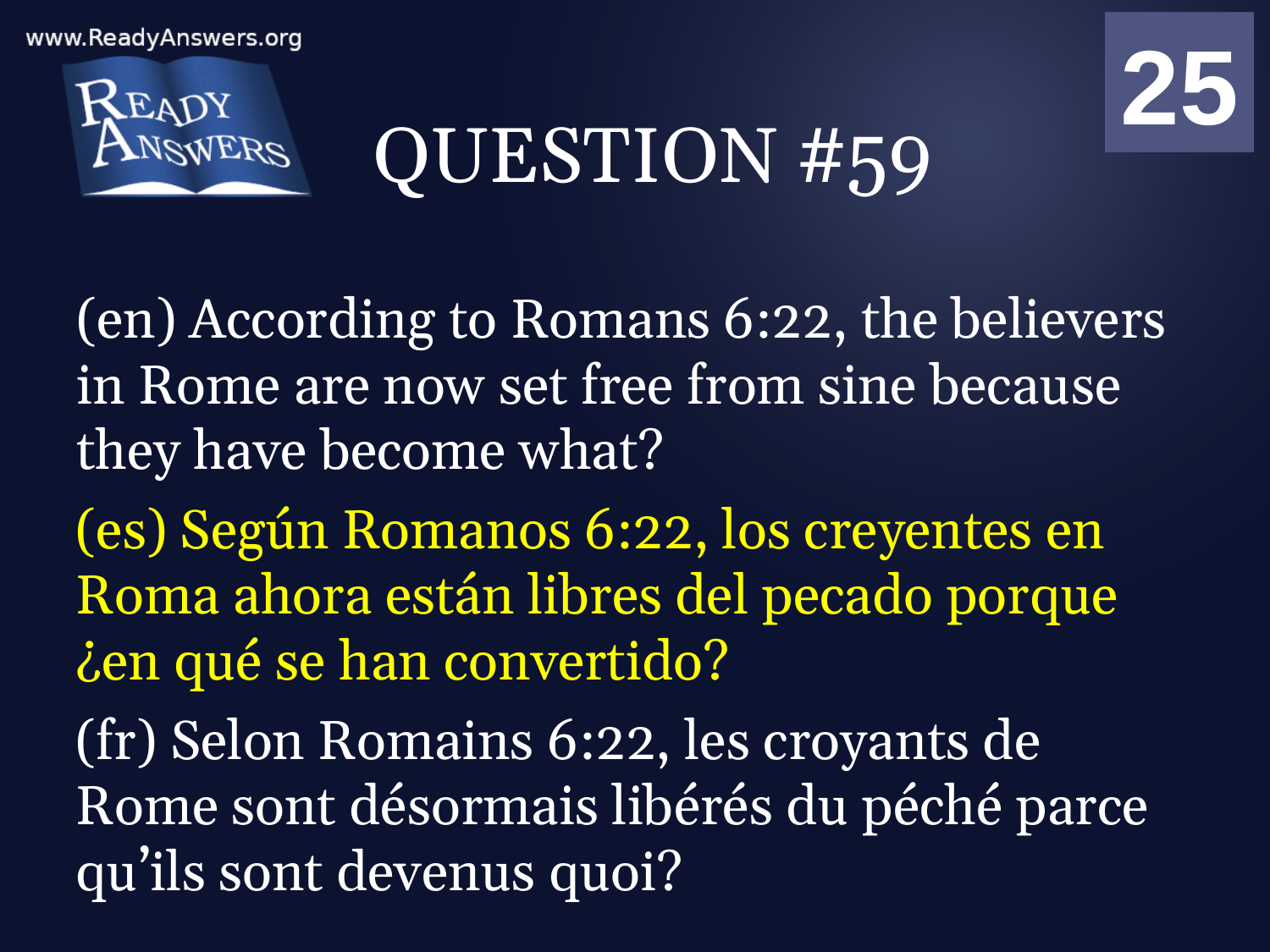

01
02
03
04
05
06
07
08
09
10
11
12
13
14
15
16
17
18
19
20
21
22
23
24
25
00
# QUESTION #59
(en) According to Romans 6:22, the believers in Rome are now set free from sine because they have become what?
(es) Según Romanos 6:22, los creyentes en Roma ahora están libres del pecado porque ¿en qué se han convertido?
(fr) Selon Romains 6:22, les croyants de Rome sont désormais libérés du péché parce qu’ils sont devenus quoi?